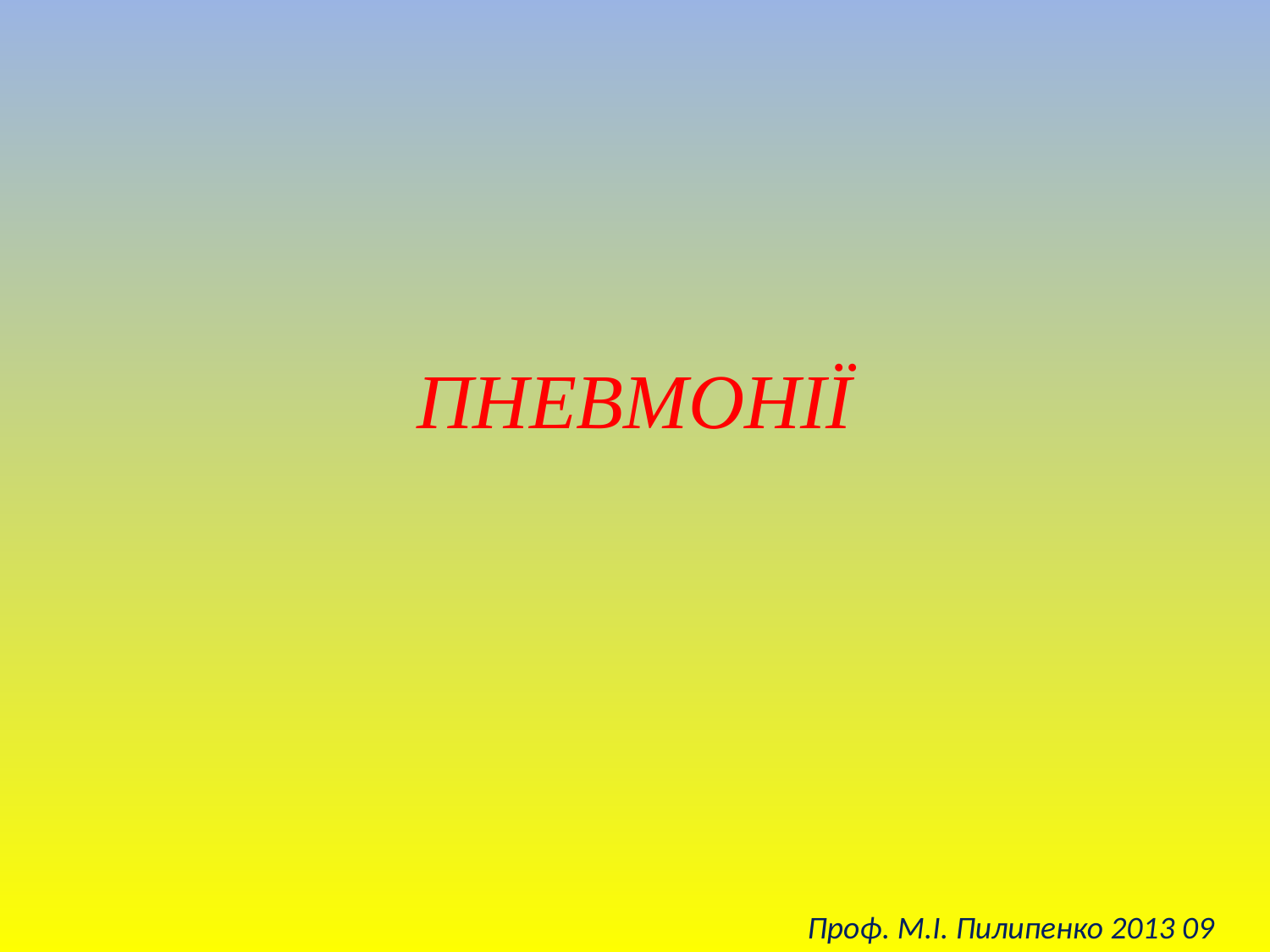

# ПНЕВМОНІЇ
Проф. М.І. Пилипенко 2013 09